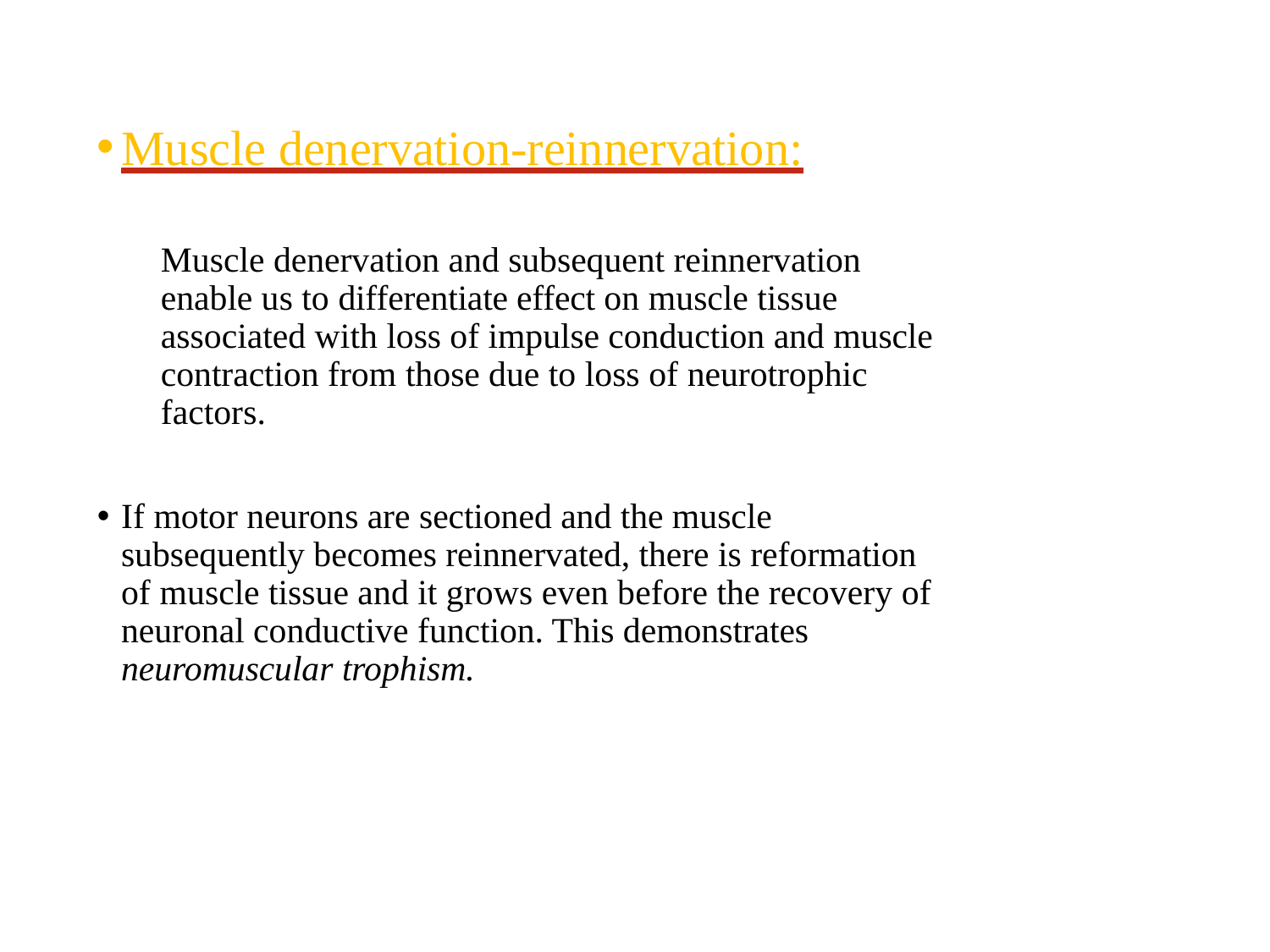

Muscle denervation-reinnervation:

Muscle denervation and subsequent reinnervation enable us to differentiate effect on muscle tissue associated with loss of impulse conduction and muscle contraction from those due to loss of neurotrophic factors.

If motor neurons are sectioned and the muscle subsequently becomes reinnervated, there is reformation of muscle tissue and it grows even before the recovery of neuronal conductive function. This demonstrates neuromuscular trophism.